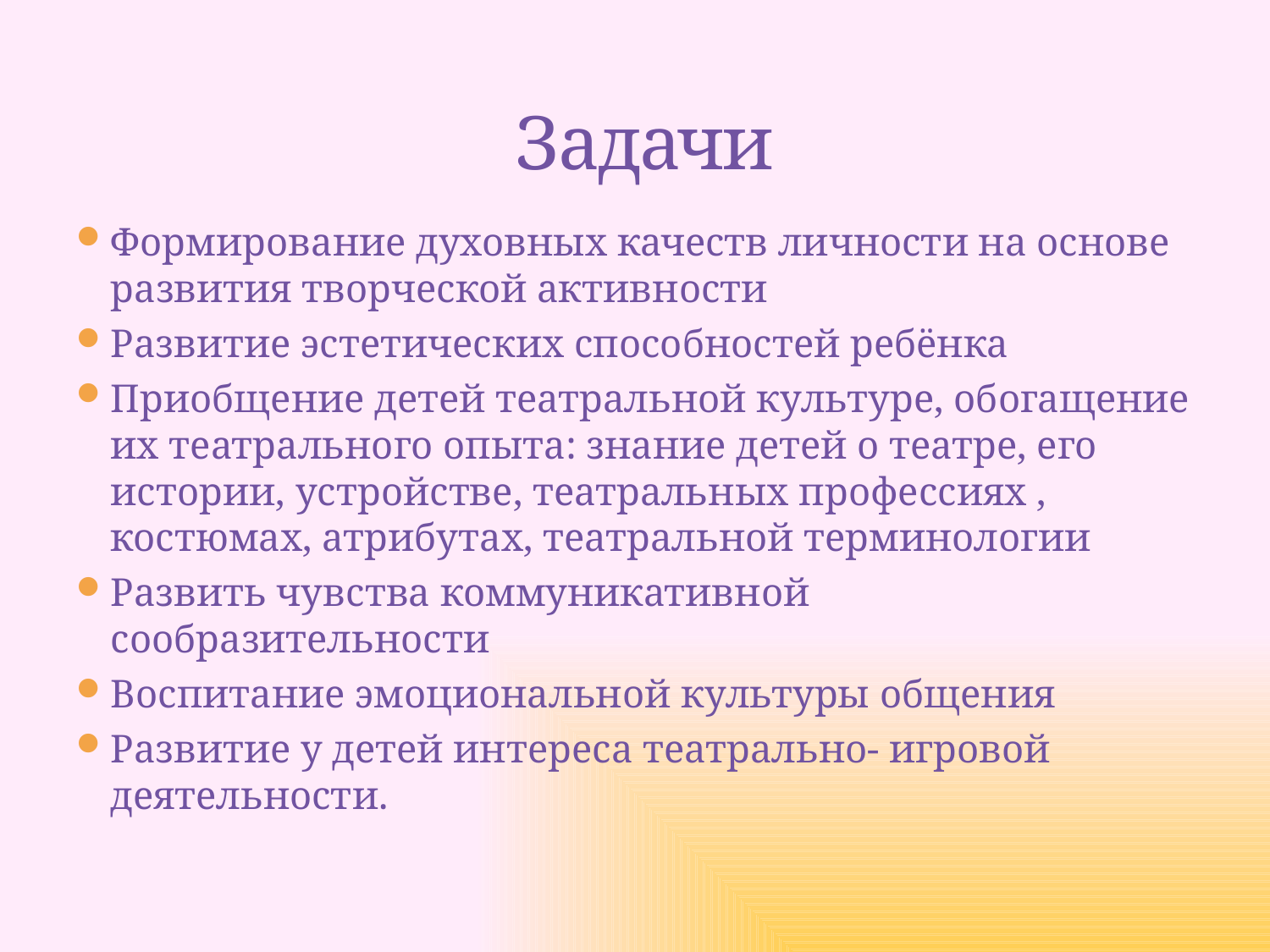

# Задачи
Формирование духовных качеств личности на основе развития творческой активности
Развитие эстетических способностей ребёнка
Приобщение детей театральной культуре, обогащение их театрального опыта: знание детей о театре, его истории, устройстве, театральных профессиях , костюмах, атрибутах, театральной терминологии
Развить чувства коммуникативной сообразительности
Воспитание эмоциональной культуры общения
Развитие у детей интереса театрально- игровой  деятельности.